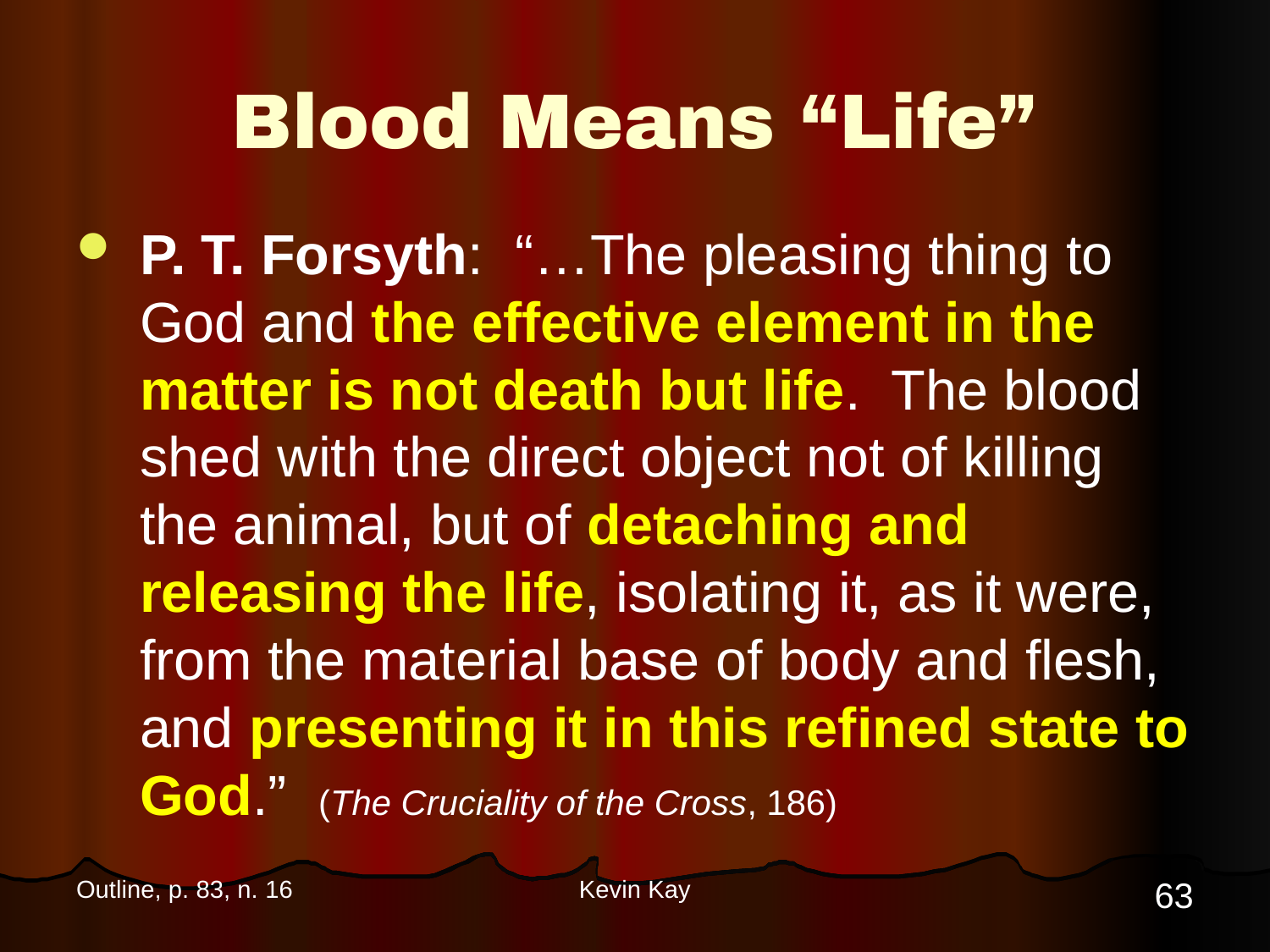

# Blood Means “Life”
P. T. Forsyth:  “…The pleasing thing to God and the effective element in the matter is not death but life.  The blood shed with the direct object not of killing the animal, but of detaching and releasing the life, isolating it, as it were, from the material base of body and flesh, and presenting it in this refined state to God.”  (The Cruciality of the Cross, 186)
63
Outline, p. 83, n. 16
Kevin Kay